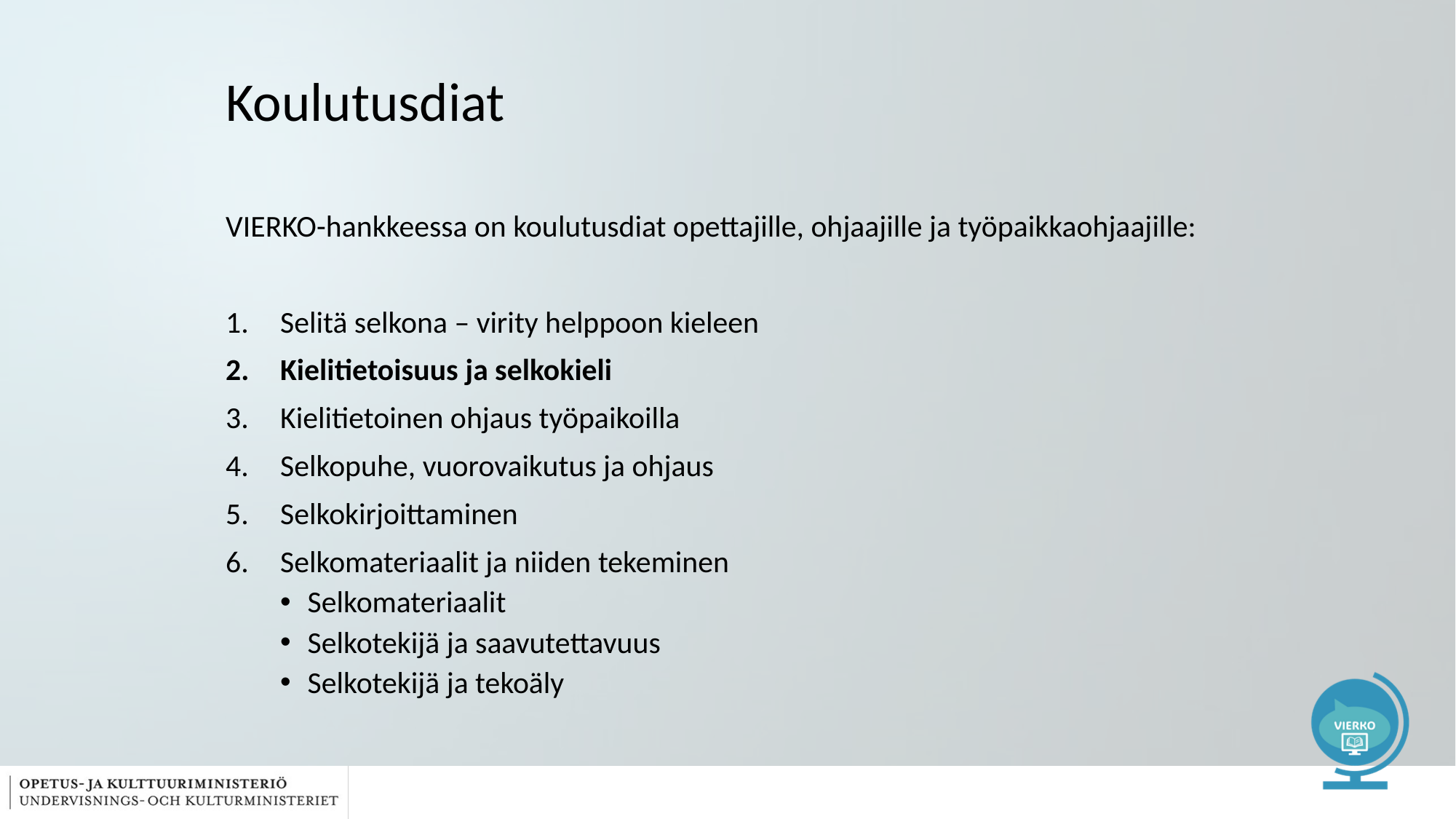

# Koulutusdiat
VIERKO-hankkeessa on koulutusdiat opettajille, ohjaajille ja työpaikkaohjaajille:

Selitä selkona – virity helppoon kieleen
Kielitietoisuus ja selkokieli
Kielitietoinen ohjaus työpaikoilla
Selkopuhe, vuorovaikutus ja ohjaus
Selkokirjoittaminen
Selkomateriaalit ja niiden tekeminen
Selkomateriaalit
Selkotekijä ja saavutettavuus
Selkotekijä ja tekoäly